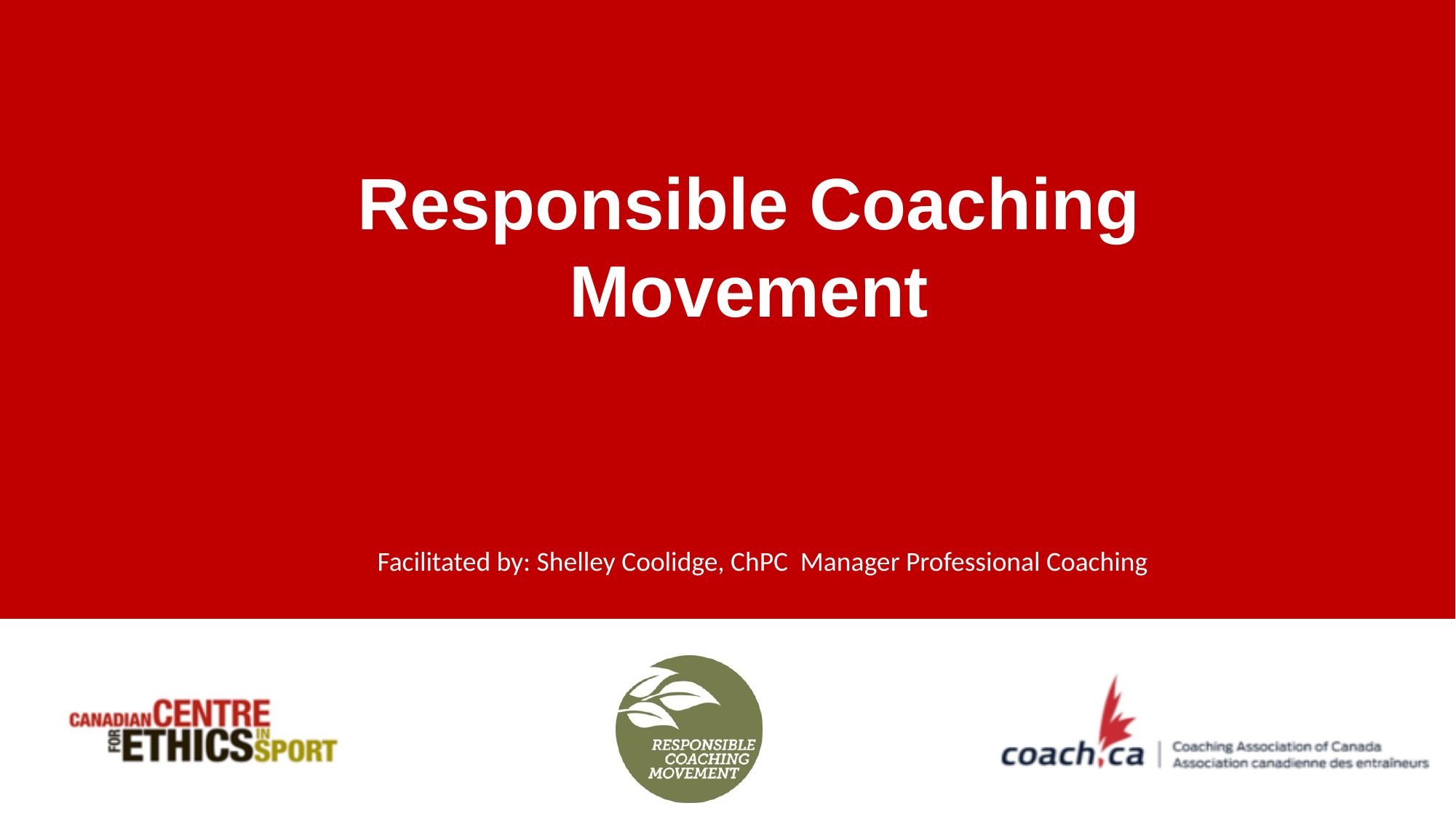

Responsible Coaching Movement
Facilitated by: Shelley Coolidge, ChPC  Manager Professional Coaching